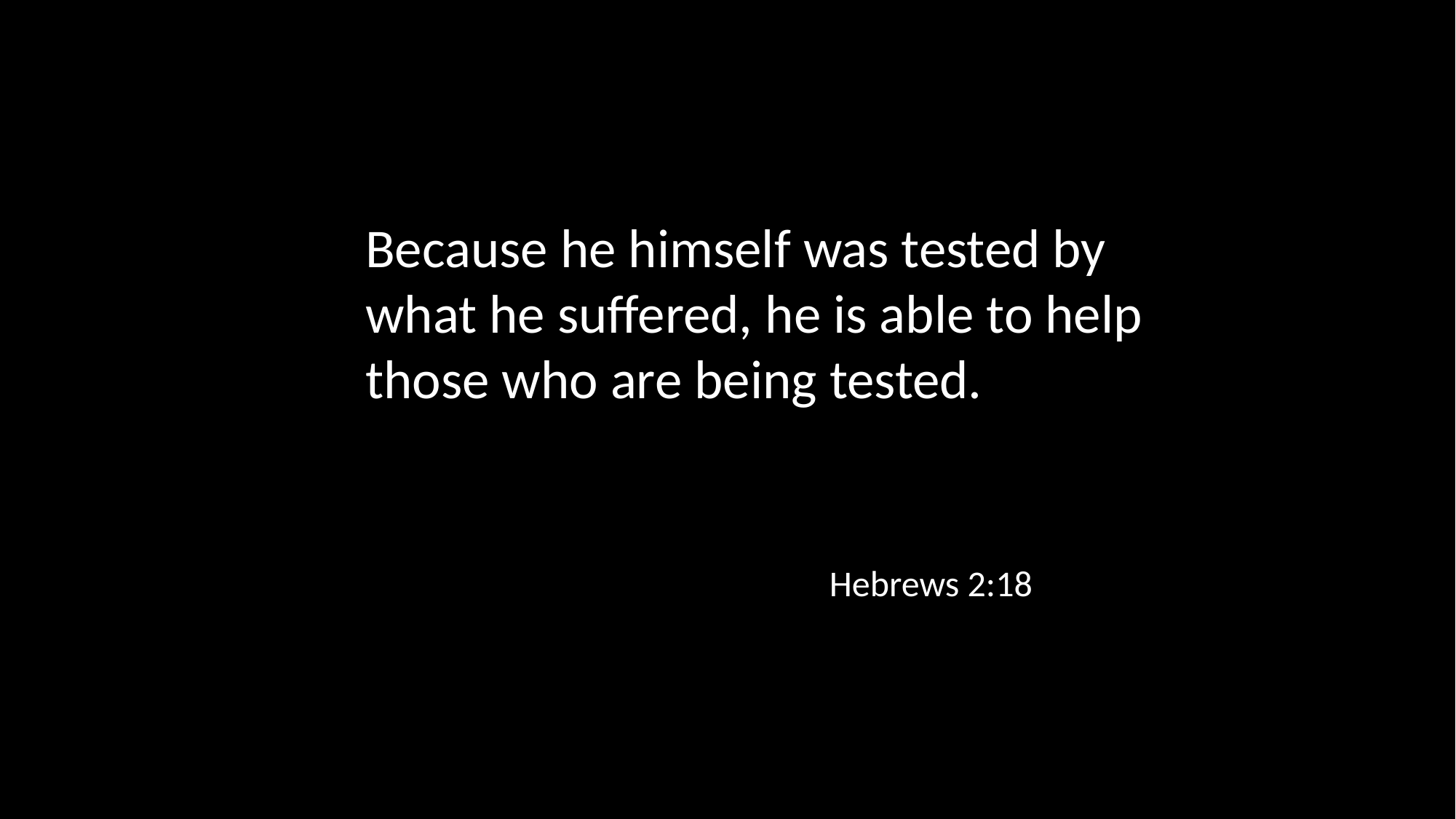

Because he himself was tested by what he suffered, he is able to help those who are being tested.
Hebrews 2:18